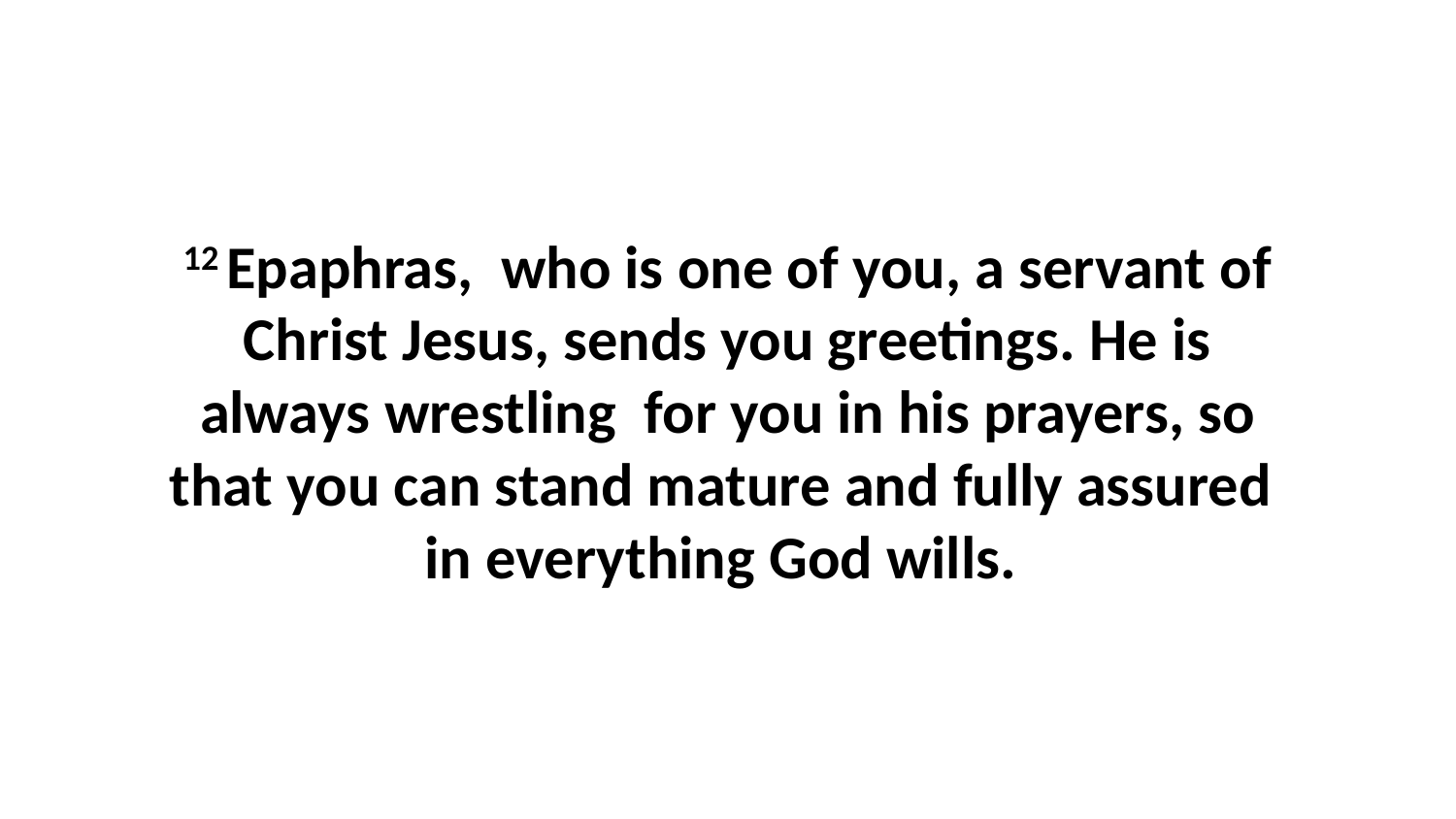

12 Epaphras,  who is one of you, a servant of Christ Jesus, sends you greetings. He is always wrestling  for you in his prayers, so that you can stand mature and fully assured  in everything God wills.